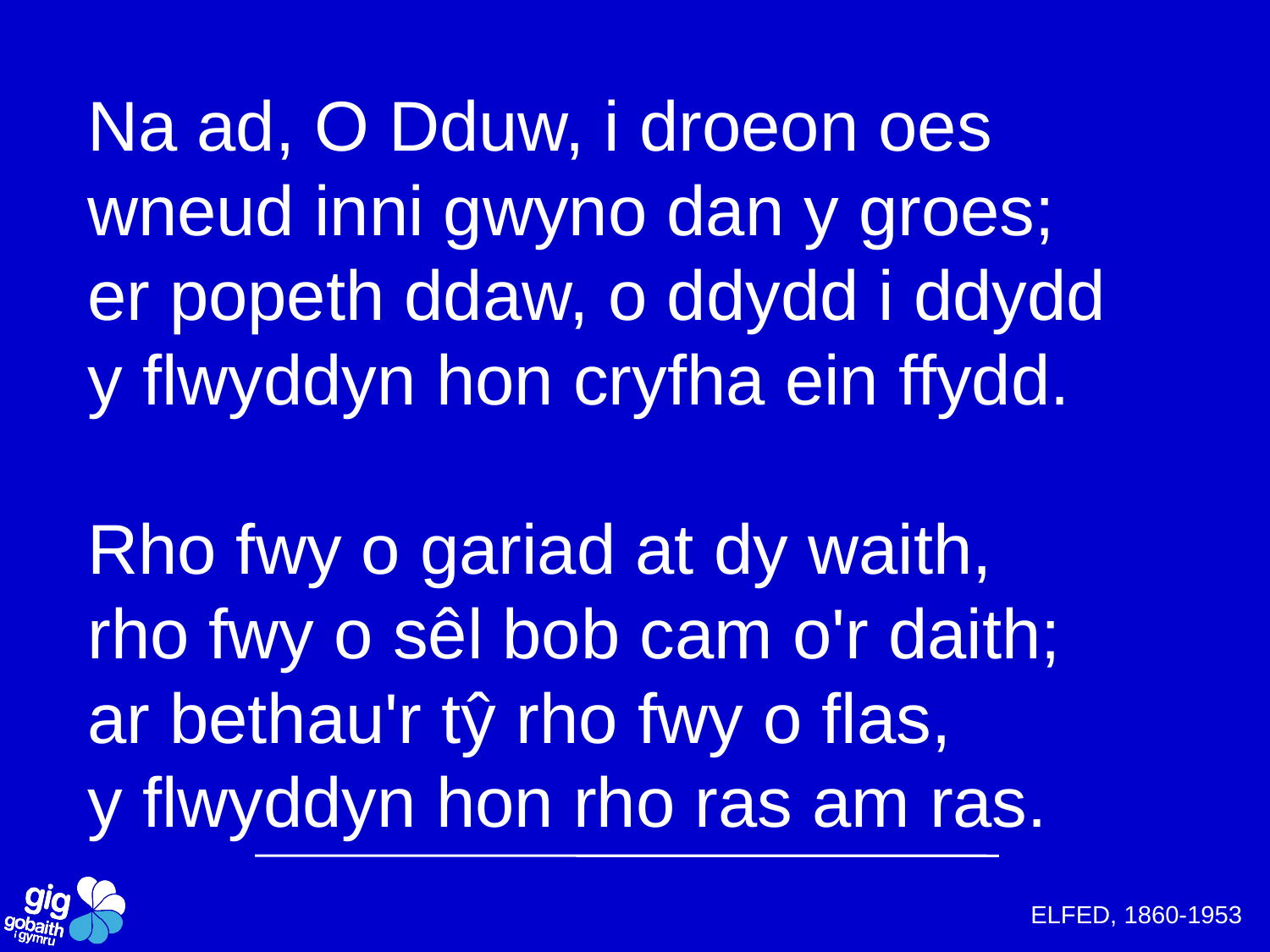

Na ad, O Dduw, i droeon oes
wneud inni gwyno dan y groes;
er popeth ddaw, o ddydd i ddydd
y flwyddyn hon cryfha ein ffydd.

Rho fwy o gariad at dy waith,
rho fwy o sêl bob cam o'r daith;
ar bethau'r tŷ rho fwy o flas,
y flwyddyn hon rho ras am ras.
ELFED, 1860-1953